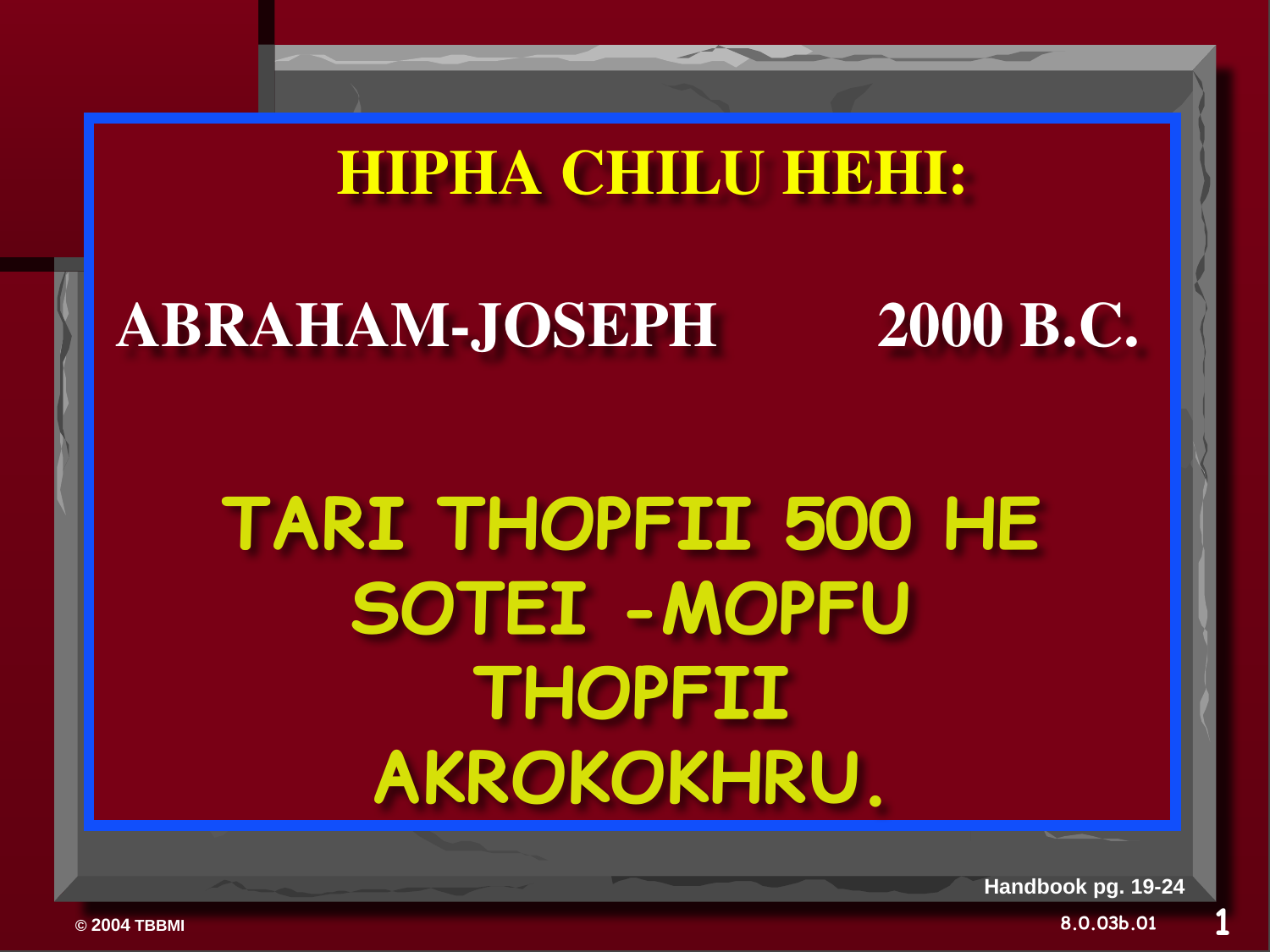

HIPHA CHILU HEHI:

ABRAHAM-JOSEPH	  	2000 B.C.

TARI THOPFII 500 HE SOTEI -MOPFU THOPFII AKROKOKHRU.
Handbook pg. 19-24
1
01